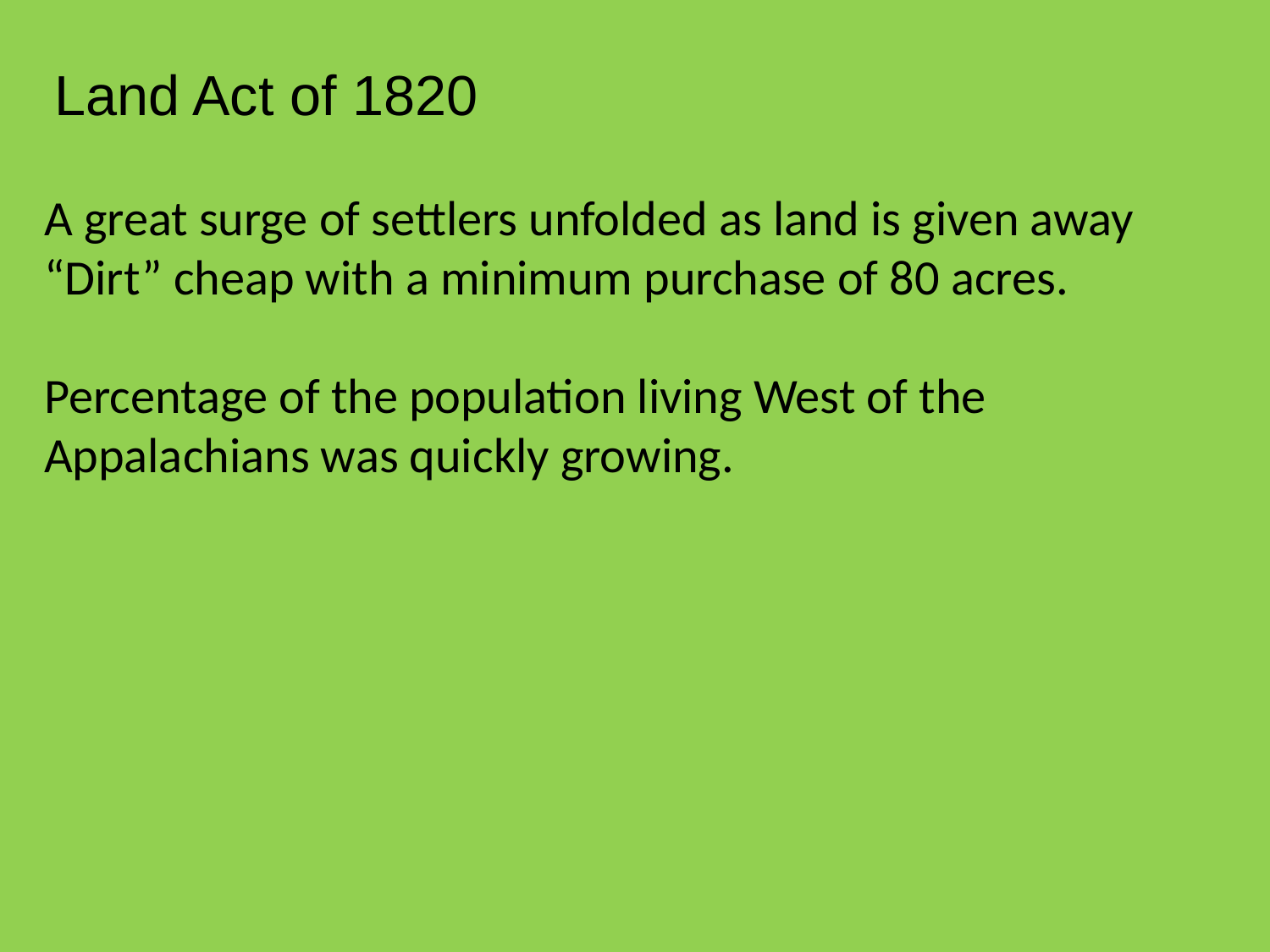

Land Act of 1820
A great surge of settlers unfolded as land is given away “Dirt” cheap with a minimum purchase of 80 acres.

Percentage of the population living West of the Appalachians was quickly growing.